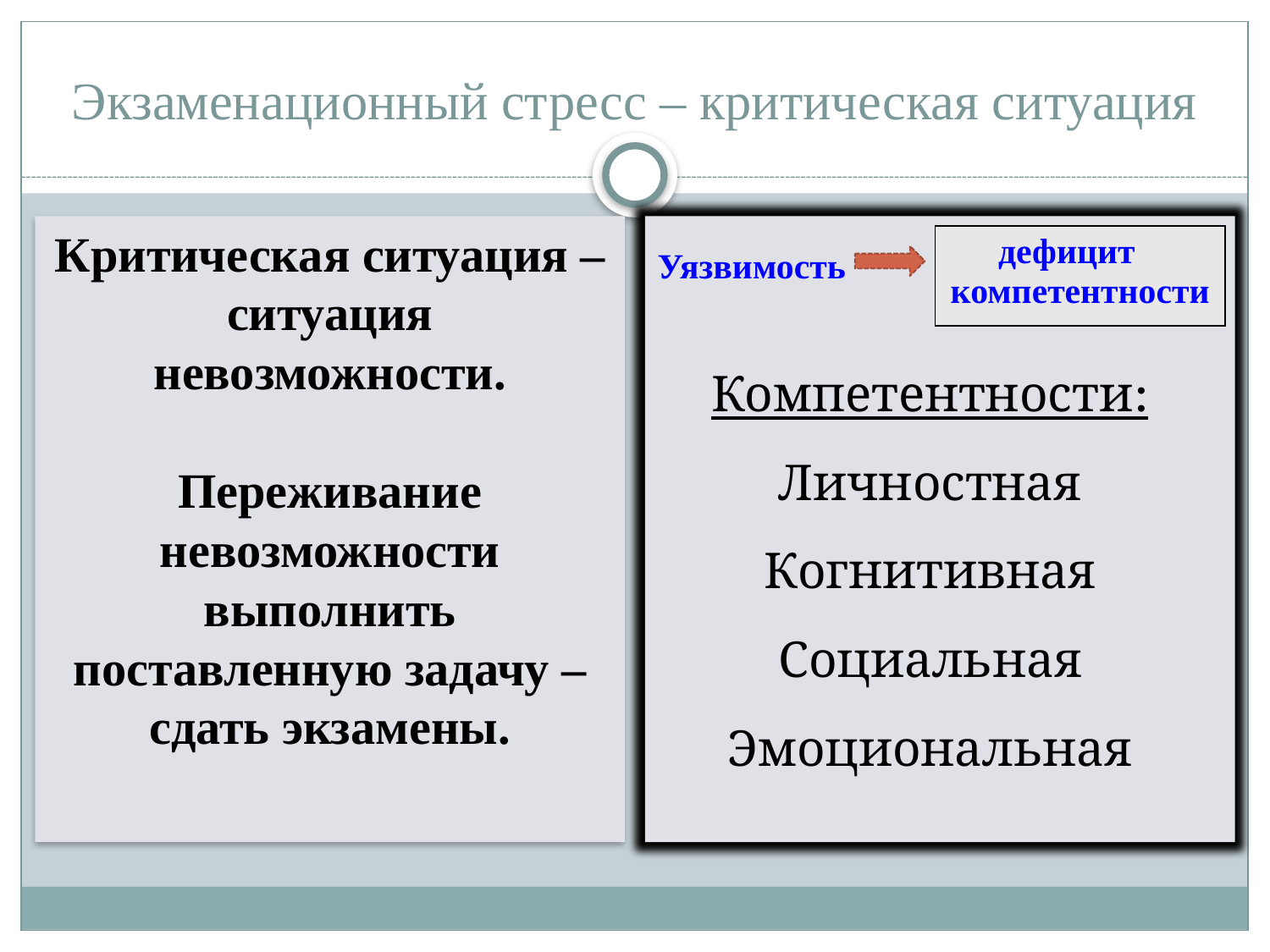

# Экзаменационный стресс – критическая ситуация
Критическая ситуация – ситуация невозможности.

Переживание невозможности выполнить поставленную задачу – сдать экзамены.

Уязвимость

| дефицит компетентности |
| --- |

Компетентности:
Личностная
Когнитивная
Социальная
Эмоциональная